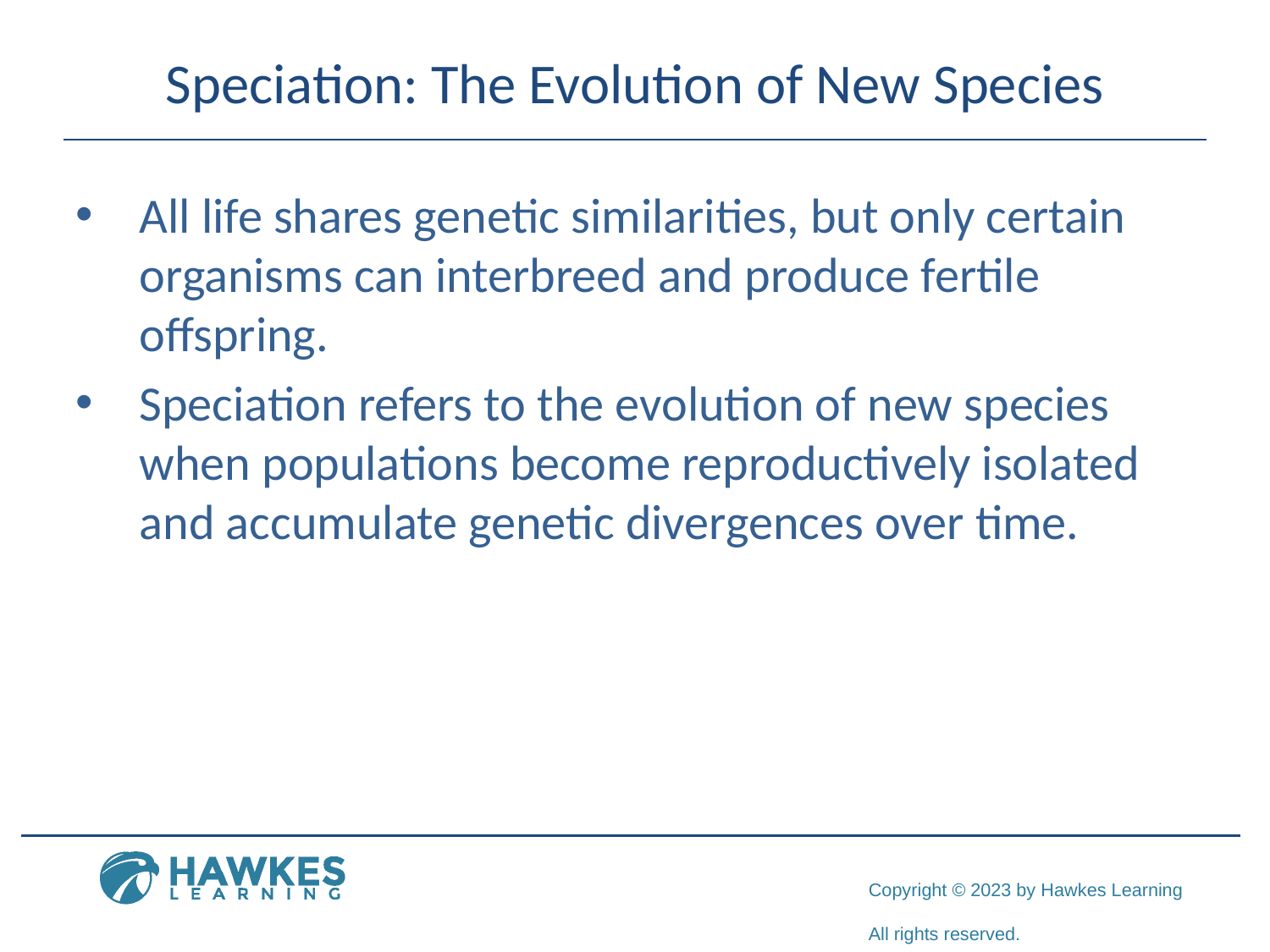

# Speciation: The Evolution of New Species
All life shares genetic similarities, but only certain organisms can interbreed and produce fertile offspring.
Speciation refers to the evolution of new species when populations become reproductively isolated and accumulate genetic divergences over time.